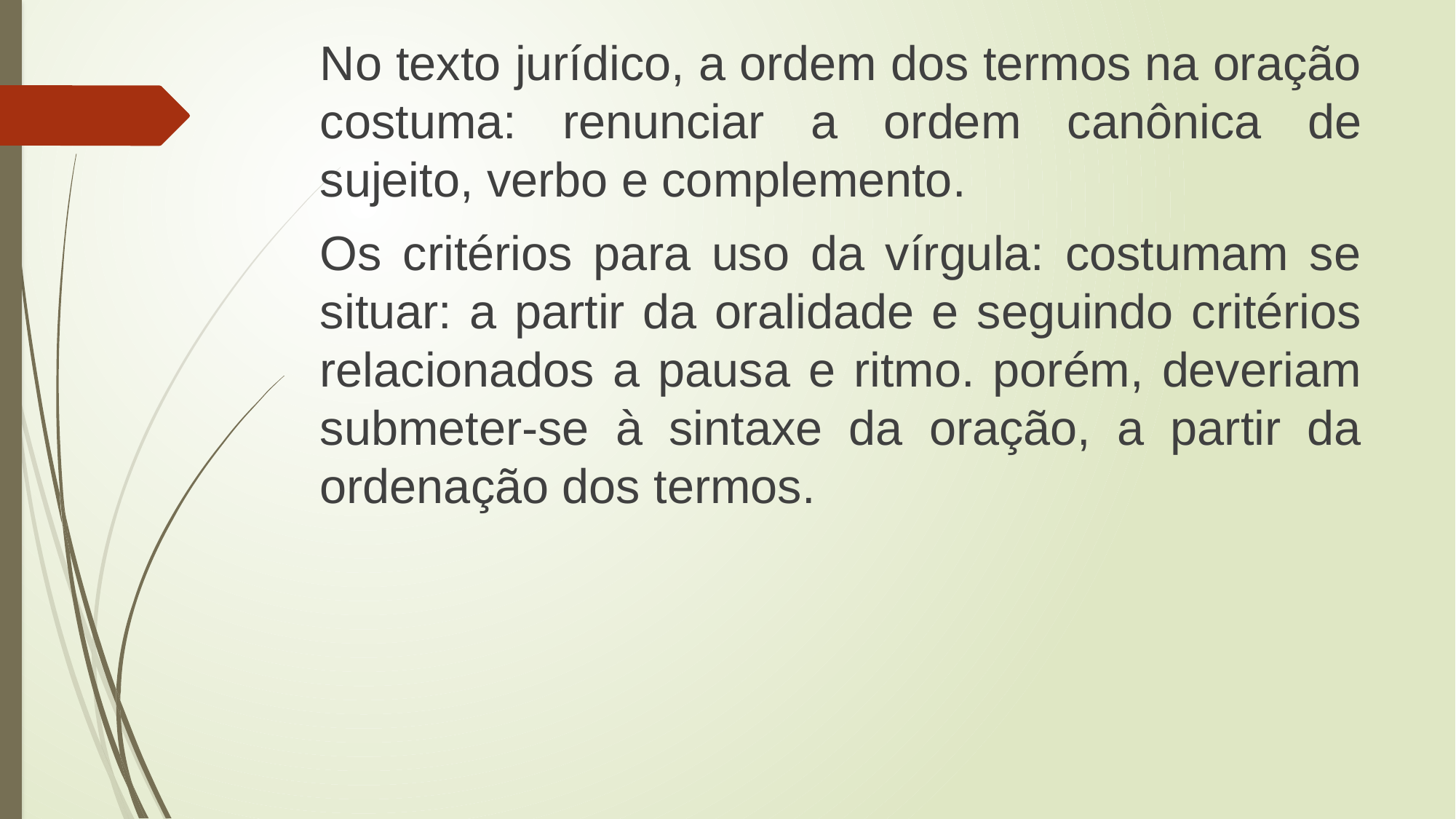

No texto jurídico, a ordem dos termos na oração costuma: renunciar a ordem canônica de sujeito, verbo e complemento.
Os critérios para uso da vírgula: costumam se situar: a partir da oralidade e seguindo critérios relacionados a pausa e ritmo. porém, deveriam submeter-se à sintaxe da oração, a partir da ordenação dos termos.